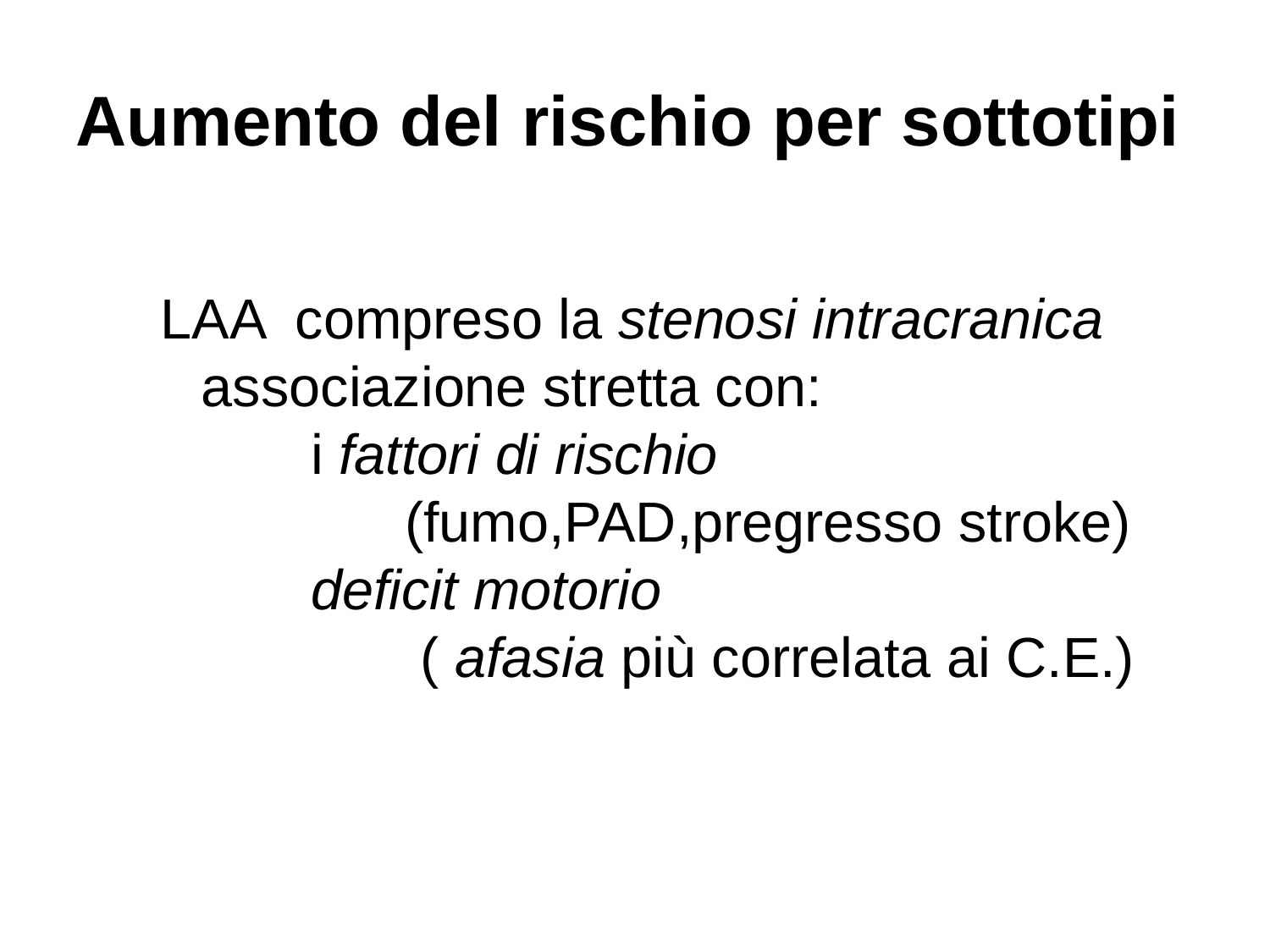

# Aumento del rischio per sottotipi
LAA  compreso la stenosi intracranica
        associazione stretta con:
               i fattori di rischio
                     (fumo,PAD,pregresso stroke)
               deficit motorio
                      ( afasia più correlata ai C.E.)